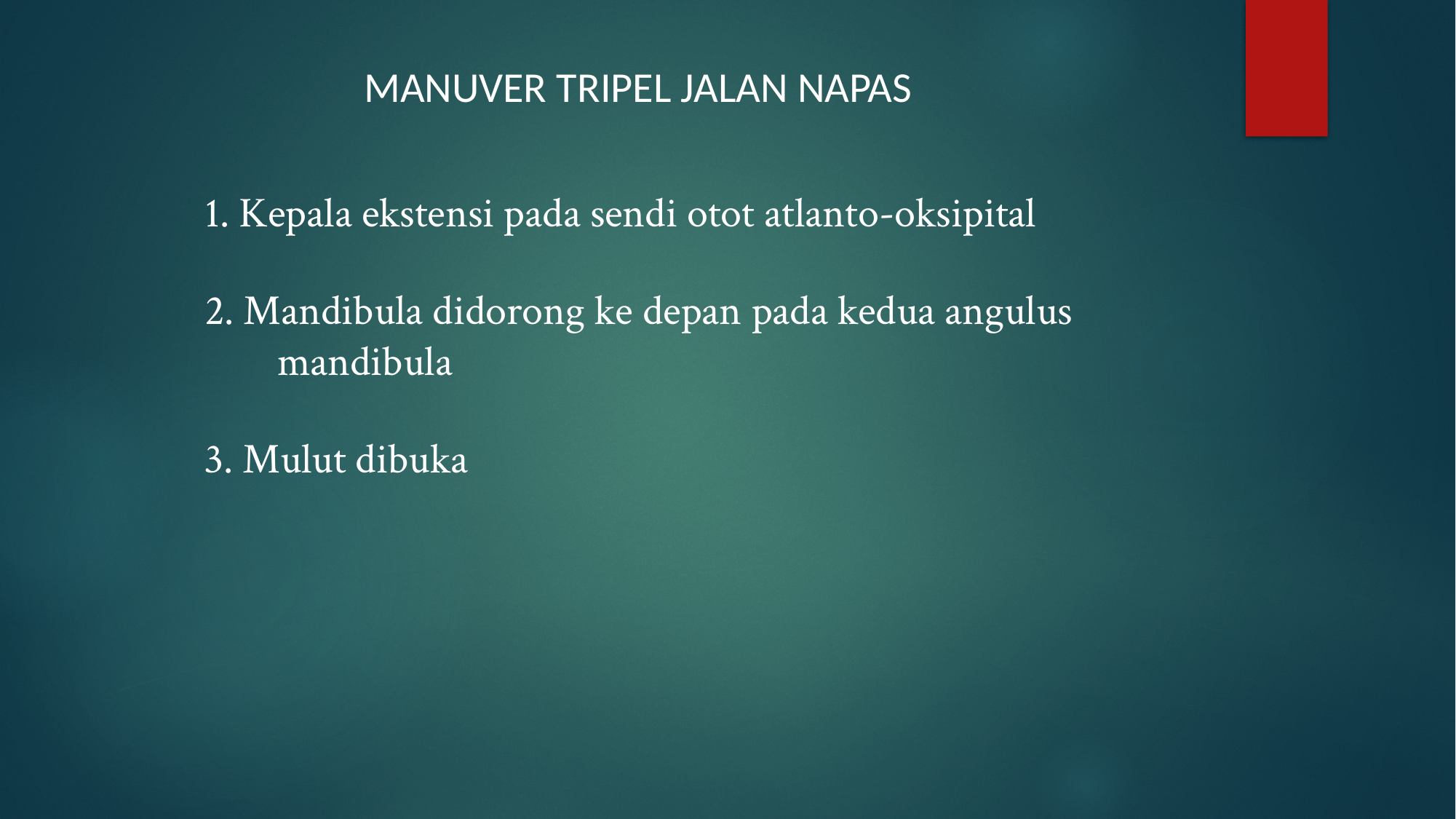

# MANUVER TRIPEL JALAN NAPAS
1. Kepala ekstensi pada sendi otot atlanto-oksipital

2. Mandibula didorong ke depan pada kedua angulus mandibula

3. Mulut dibuka